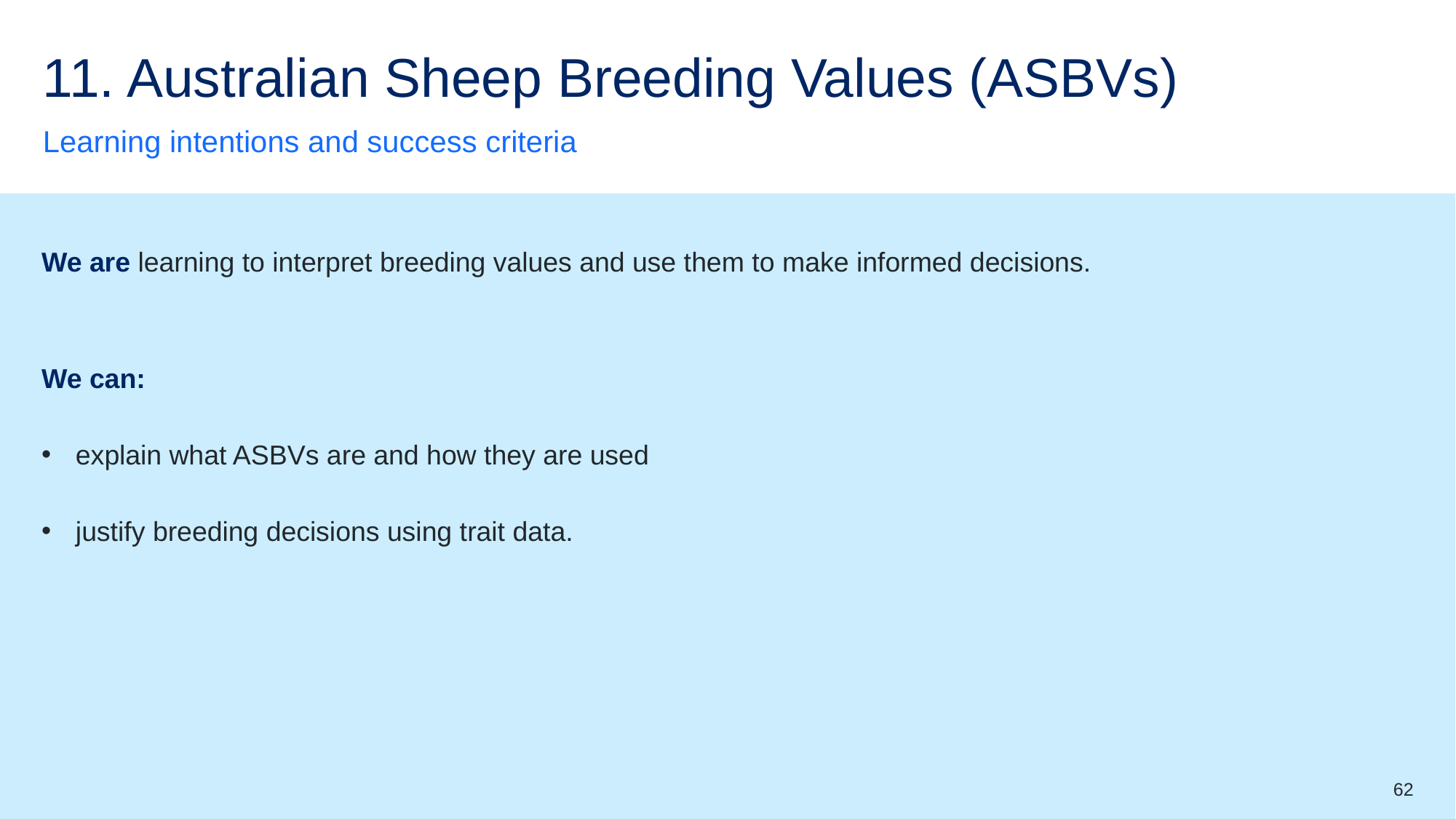

# 11. Australian Sheep Breeding Values (ASBVs)
Learning intentions and success criteria
We are learning to interpret breeding values and use them to make informed decisions.

We can:
explain what ASBVs are and how they are used
justify breeding decisions using trait data.
62